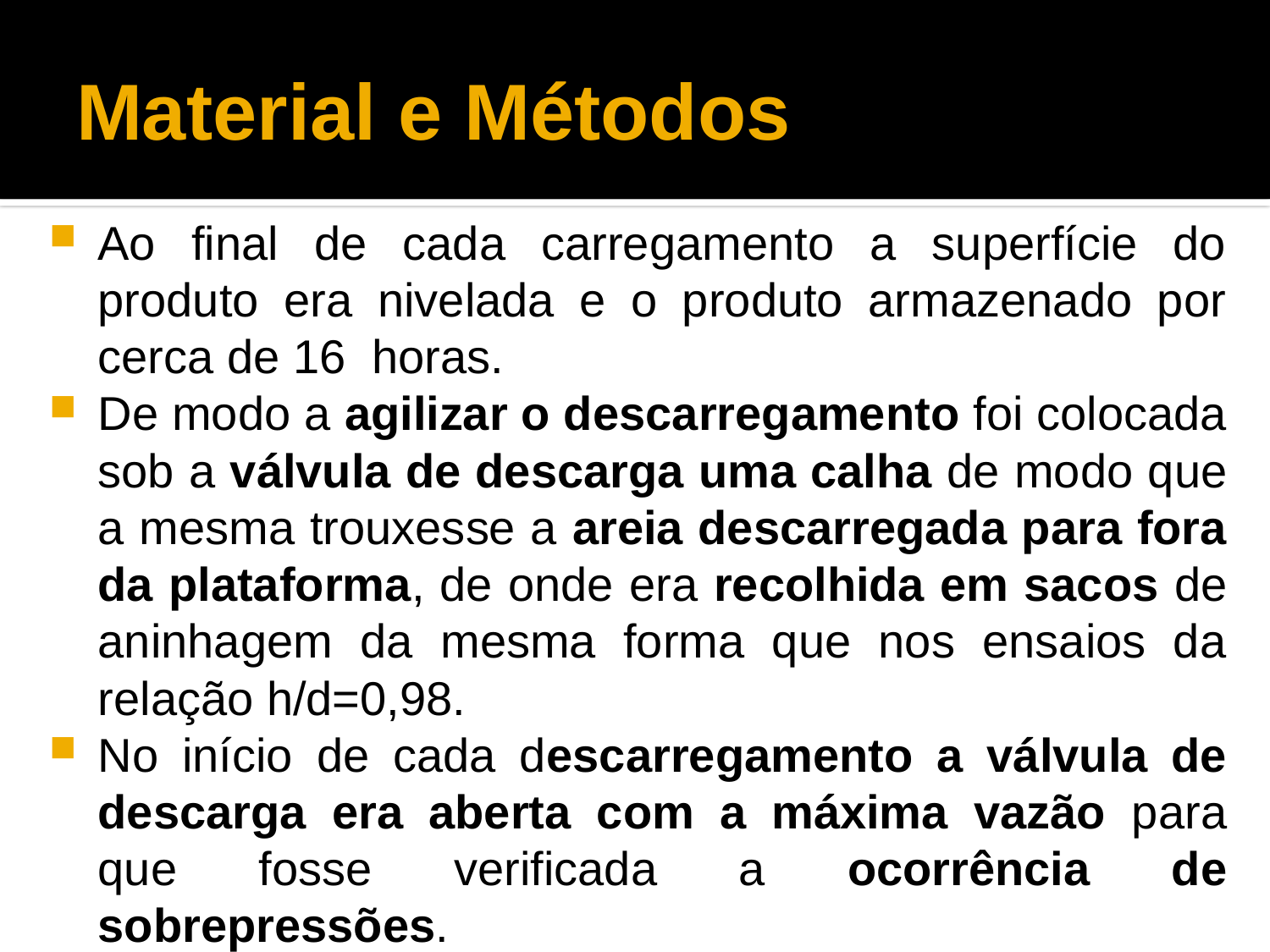

# Material e Métodos
Ao final de cada carregamento a superfície do produto era nivelada e o produto armazenado por cerca de 16  horas.
De modo a agilizar o descarregamento foi colocada sob a válvula de descarga uma calha de modo que a mesma trouxesse a areia descarregada para fora da plataforma, de onde era recolhida em sacos de aninhagem da mesma forma que nos ensaios da relação h/d=0,98.
No início de cada descarregamento a válvula de descarga era aberta com a máxima vazão para que fosse verificada a ocorrência de sobrepressões.